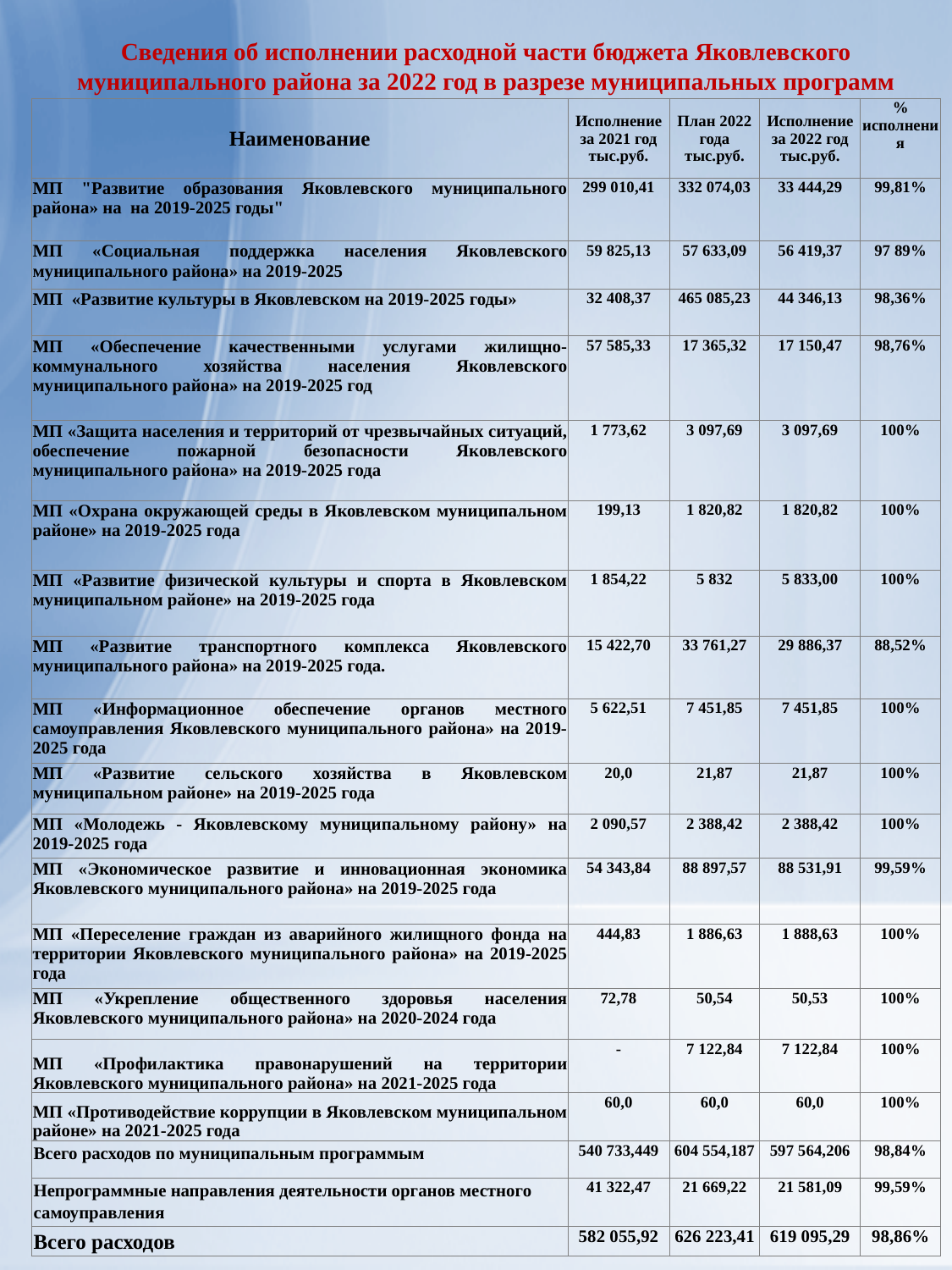

Сведения об исполнении расходной части бюджета Яковлевского муниципального района за 2022 год в разрезе муниципальных программ
| Наименование | Исполнение за 2021 год тыс.руб. | План 2022 года тыс.руб. | Исполнение за 2022 год тыс.руб. | % исполнения |
| --- | --- | --- | --- | --- |
| МП "Развитие образования Яковлевского муниципального района» на на 2019-2025 годы" | 299 010,41 | 332 074,03 | 33 444,29 | 99,81% |
| МП «Социальная поддержка населения Яковлевского муниципального района» на 2019-2025 | 59 825,13 | 57 633,09 | 56 419,37 | 97 89% |
| МП «Развитие культуры в Яковлевском на 2019-2025 годы» | 32 408,37 | 465 085,23 | 44 346,13 | 98,36% |
| МП «Обеспечение качественными услугами жилищно-коммунального хозяйства населения Яковлевского муниципального района» на 2019-2025 год | 57 585,33 | 17 365,32 | 17 150,47 | 98,76% |
| МП «Защита населения и территорий от чрезвычайных ситуаций, обеспечение пожарной безопасности Яковлевского муниципального района» на 2019-2025 года | 1 773,62 | 3 097,69 | 3 097,69 | 100% |
| МП «Охрана окружающей среды в Яковлевском муниципальном районе» на 2019-2025 года | 199,13 | 1 820,82 | 1 820,82 | 100% |
| МП «Развитие физической культуры и спорта в Яковлевском муниципальном районе» на 2019-2025 года | 1 854,22 | 5 832 | 5 833,00 | 100% |
| МП «Развитие транспортного комплекса Яковлевского муниципального района» на 2019-2025 года. | 15 422,70 | 33 761,27 | 29 886,37 | 88,52% |
| МП «Информационное обеспечение органов местного самоуправления Яковлевского муниципального района» на 2019-2025 года | 5 622,51 | 7 451,85 | 7 451,85 | 100% |
| МП «Развитие сельского хозяйства в Яковлевском муниципальном районе» на 2019-2025 года | 20,0 | 21,87 | 21,87 | 100% |
| МП «Молодежь - Яковлевскому муниципальному району» на 2019-2025 года | 2 090,57 | 2 388,42 | 2 388,42 | 100% |
| МП «Экономическое развитие и инновационная экономика Яковлевского муниципального района» на 2019-2025 года | 54 343,84 | 88 897,57 | 88 531,91 | 99,59% |
| МП «Переселение граждан из аварийного жилищного фонда на территории Яковлевского муниципального района» на 2019-2025 года | 444,83 | 1 886,63 | 1 888,63 | 100% |
| МП «Укрепление общественного здоровья населения Яковлевского муниципального района» на 2020-2024 года | 72,78 | 50,54 | 50,53 | 100% |
| МП «Профилактика правонарушений на территории Яковлевского муниципального района» на 2021-2025 года | - | 7 122,84 | 7 122,84 | 100% |
| МП «Противодействие коррупции в Яковлевском муниципальном районе» на 2021-2025 года | 60,0 | 60,0 | 60,0 | 100% |
| Всего расходов по муниципальным программым | 540 733,449 | 604 554,187 | 597 564,206 | 98,84% |
| Непрограммные направления деятельности органов местного самоуправления | 41 322,47 | 21 669,22 | 21 581,09 | 99,59% |
| Всего расходов | 582 055,92 | 626 223,41 | 619 095,29 | 98,86% |